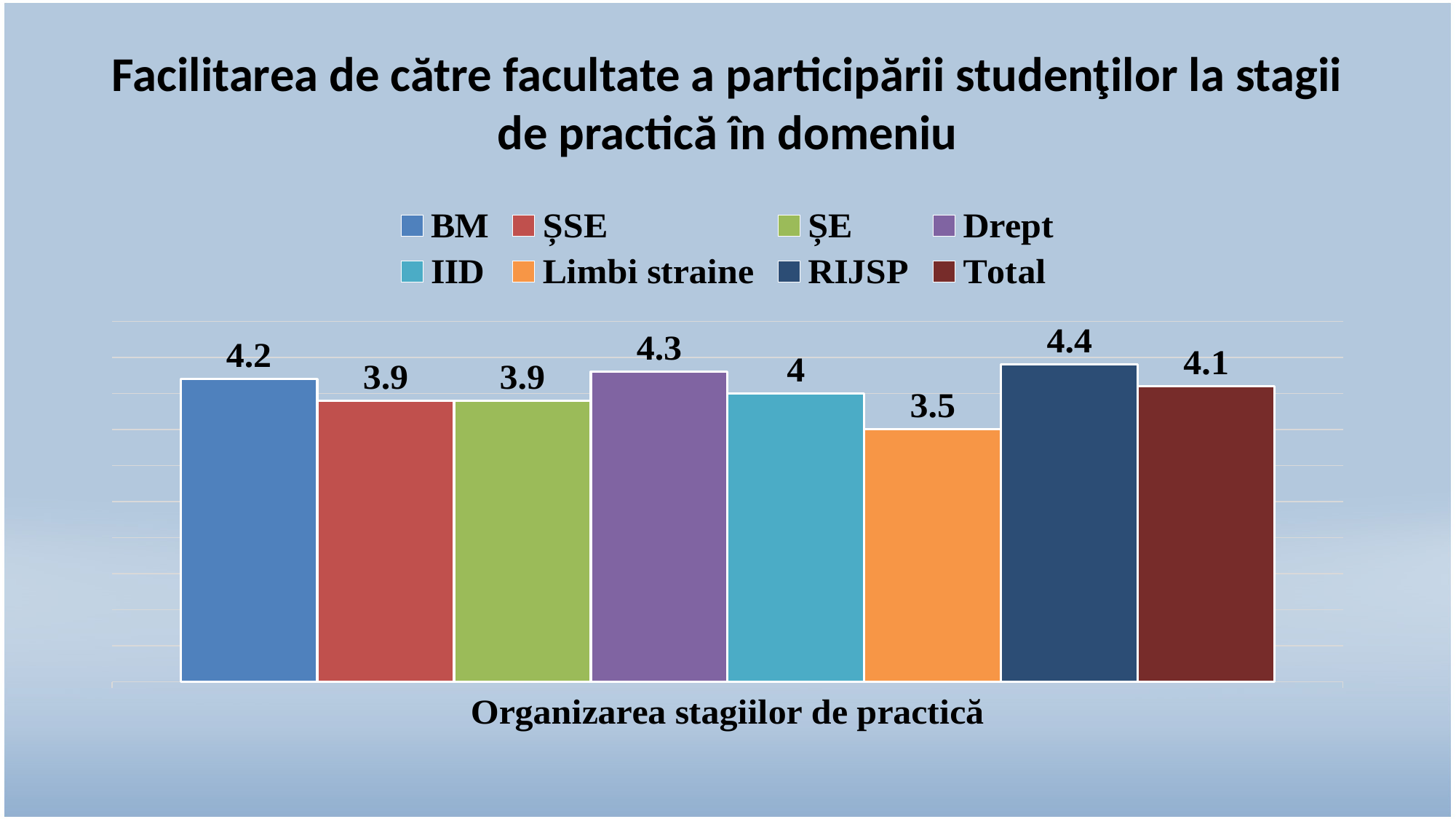

# Facilitarea de către facultate a participării studenţilor la stagii de practică în domeniu

### Chart

| Category | BM | ȘSE | ȘE | Drept | IID | Limbi straine | RIJSP | Total |
|---|---|---|---|---|---|---|---|---|
| Organizarea stagiilor de practică | 4.2 | 3.9 | 3.9 | 4.3 | 4.0 | 3.5 | 4.4 | 4.1 |